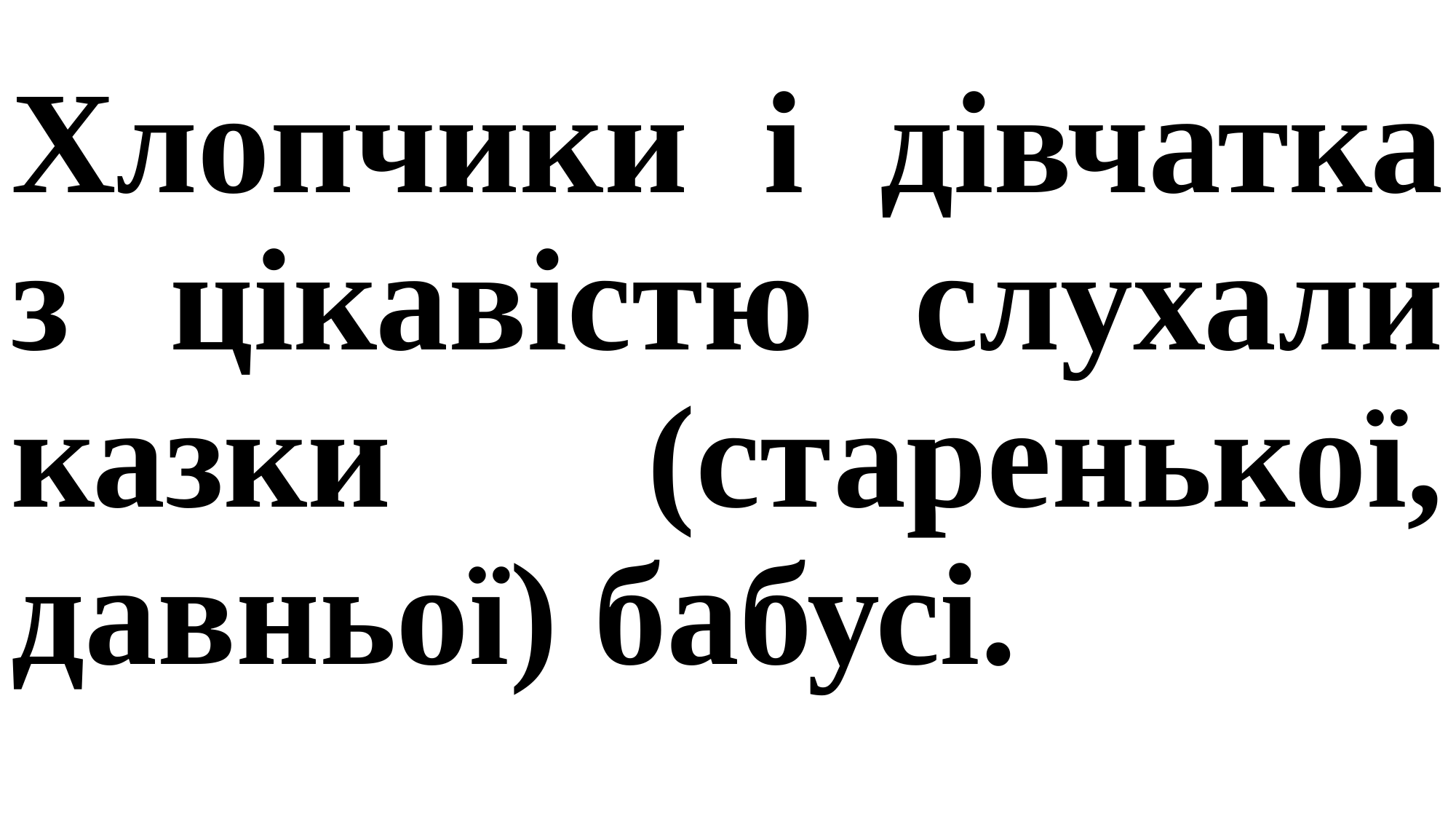

# Хлопчики і дівчатка з цікавістю слухали казки (старенької, давньої) бабусі.